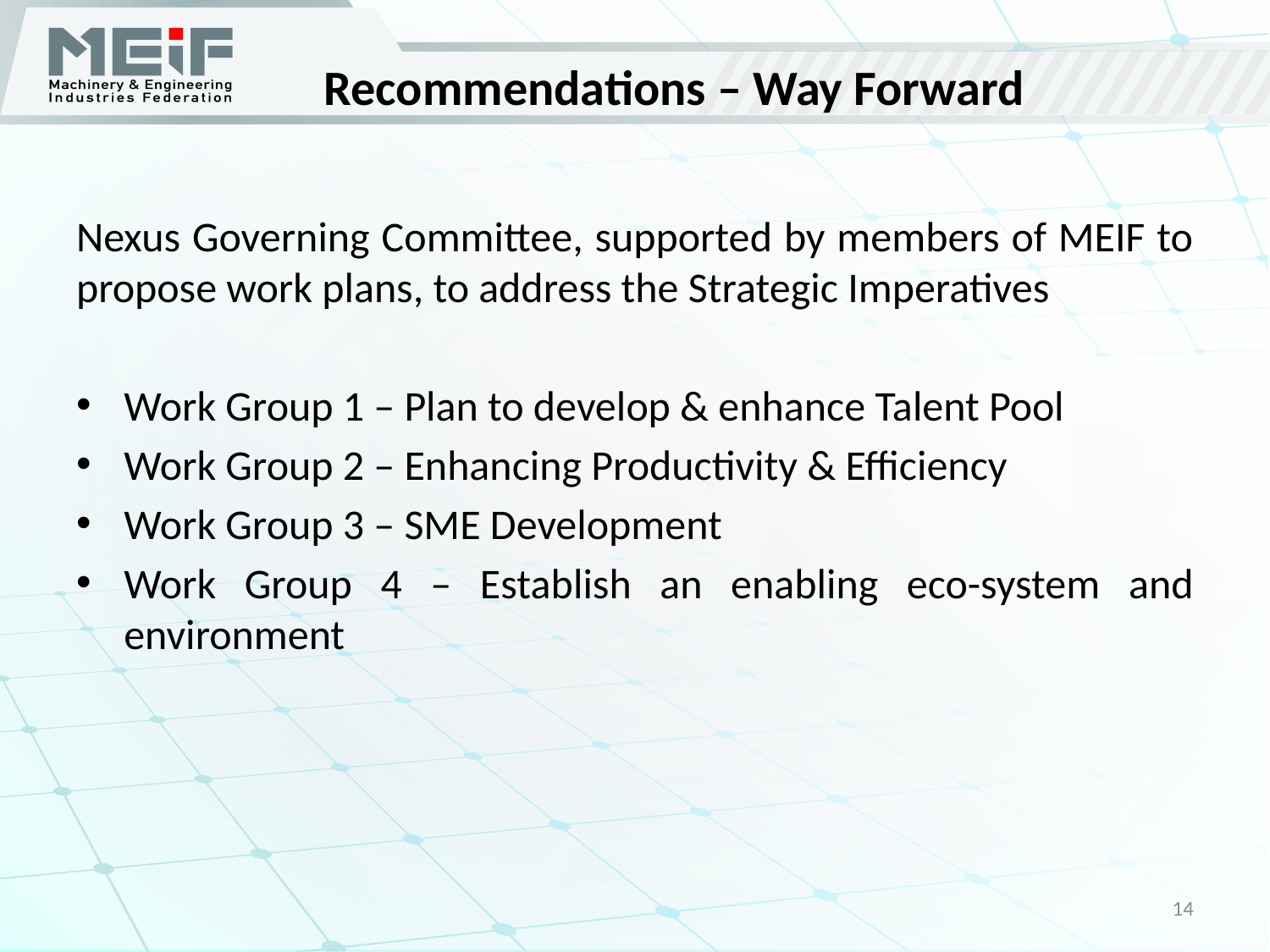

# Recommendations – Way Forward
Nexus Governing Committee, supported by members of MEIF to propose work plans, to address the Strategic Imperatives

Work Group 1 – Plan to develop & enhance Talent Pool
Work Group 2 – Enhancing Productivity & Efficiency
Work Group 3 – SME Development
Work Group 4 – Establish an enabling eco-system and environment

14